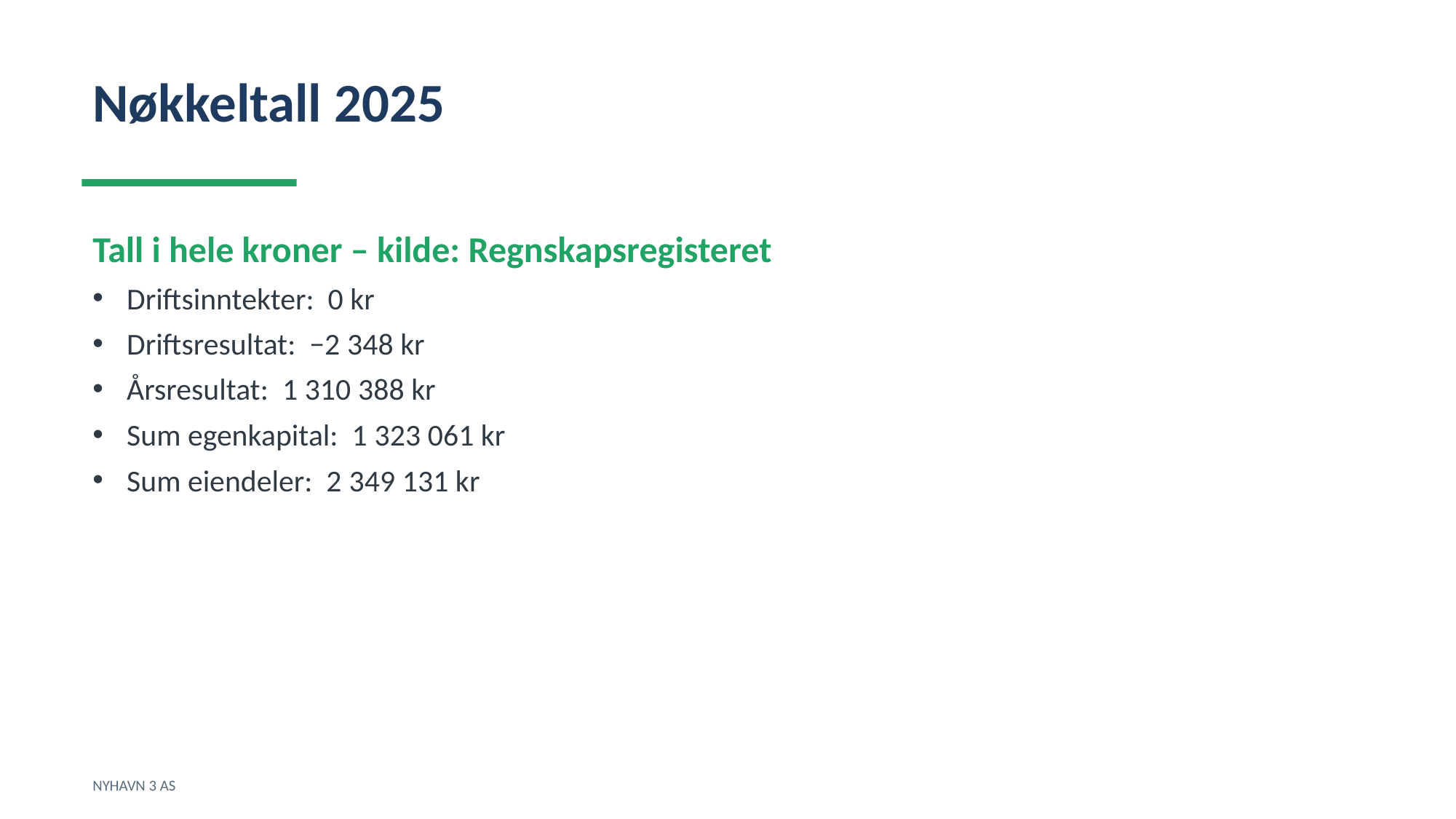

Nøkkeltall 2025

Tall i hele kroner – kilde: Regnskapsregisteret
Driftsinntekter:  0 kr
Driftsresultat:  −2 348 kr
Årsresultat:  1 310 388 kr
Sum egenkapital:  1 323 061 kr
Sum eiendeler:  2 349 131 kr
NYHAVN 3 AS